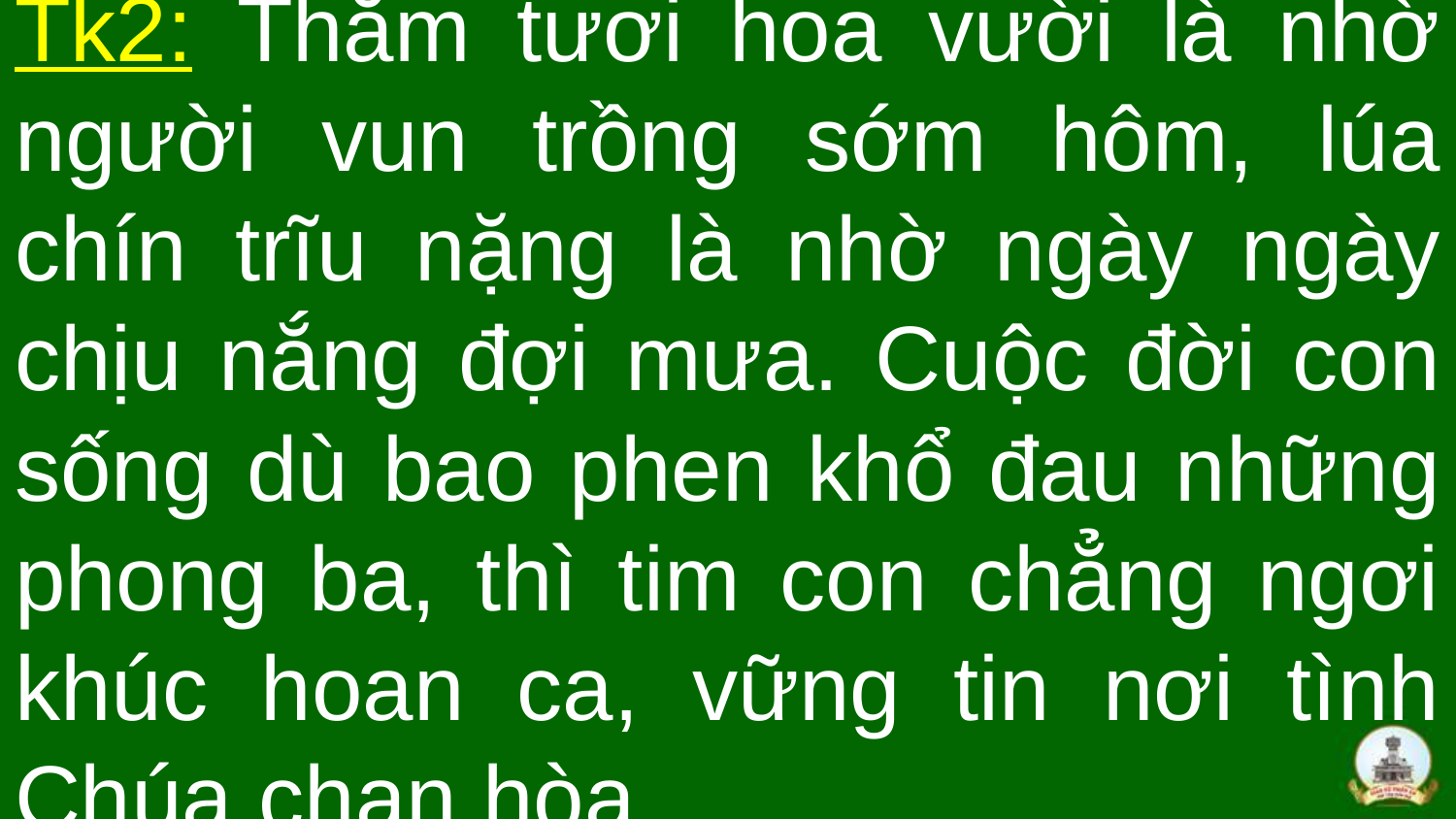

# Tk2: Thắm tươi hoa vười là nhờ người vun trồng sớm hôm, lúa chín trĩu nặng là nhờ ngày ngày chịu nắng đợi mưa. Cuộc đời con sống dù bao phen khổ đau những phong ba, thì tim con chẳng ngơi khúc hoan ca, vững tin nơi tình Chúa chan hòa.